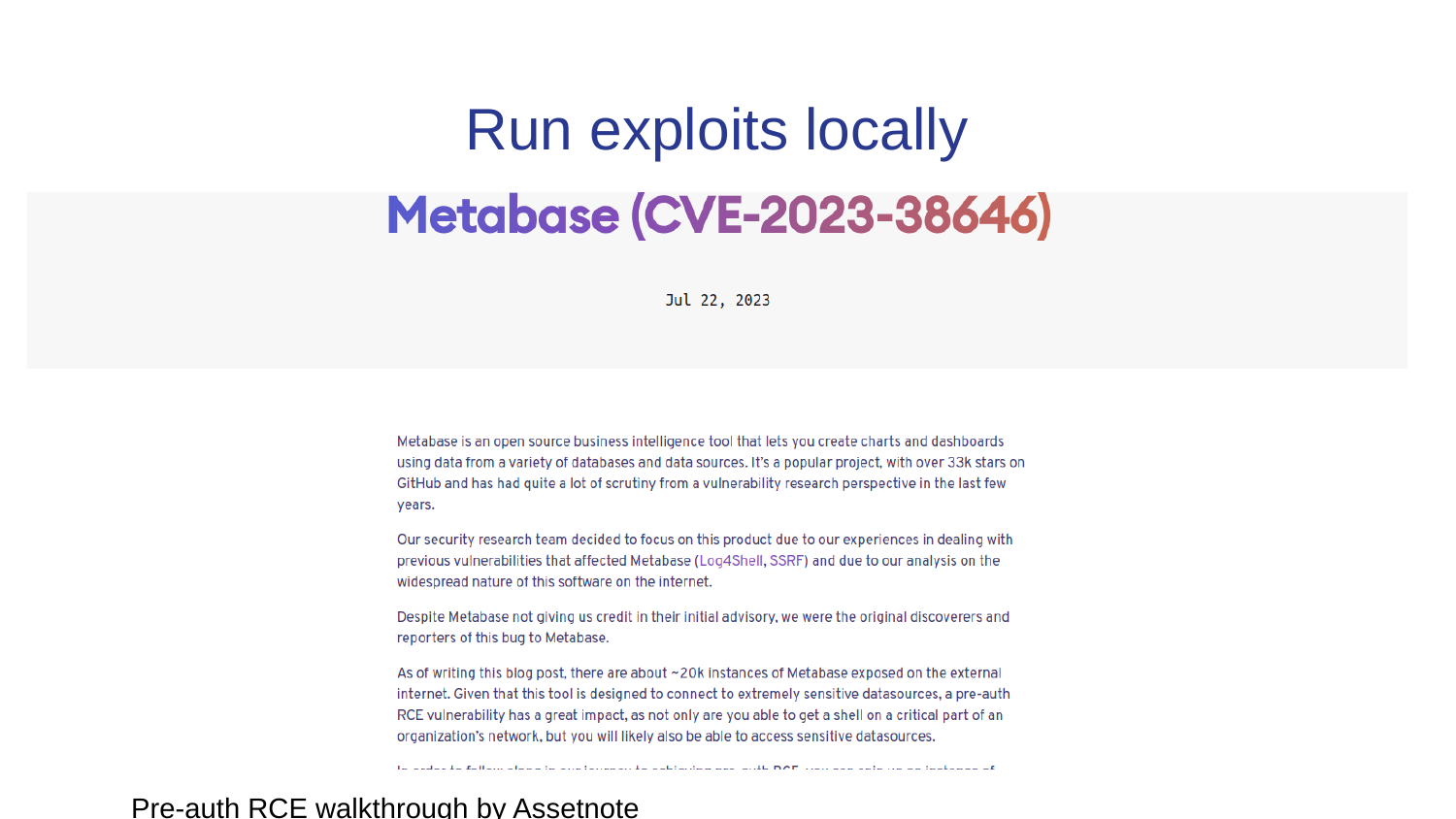

Run exploits locally

Pre-auth RCE walkthrough by Assetnote